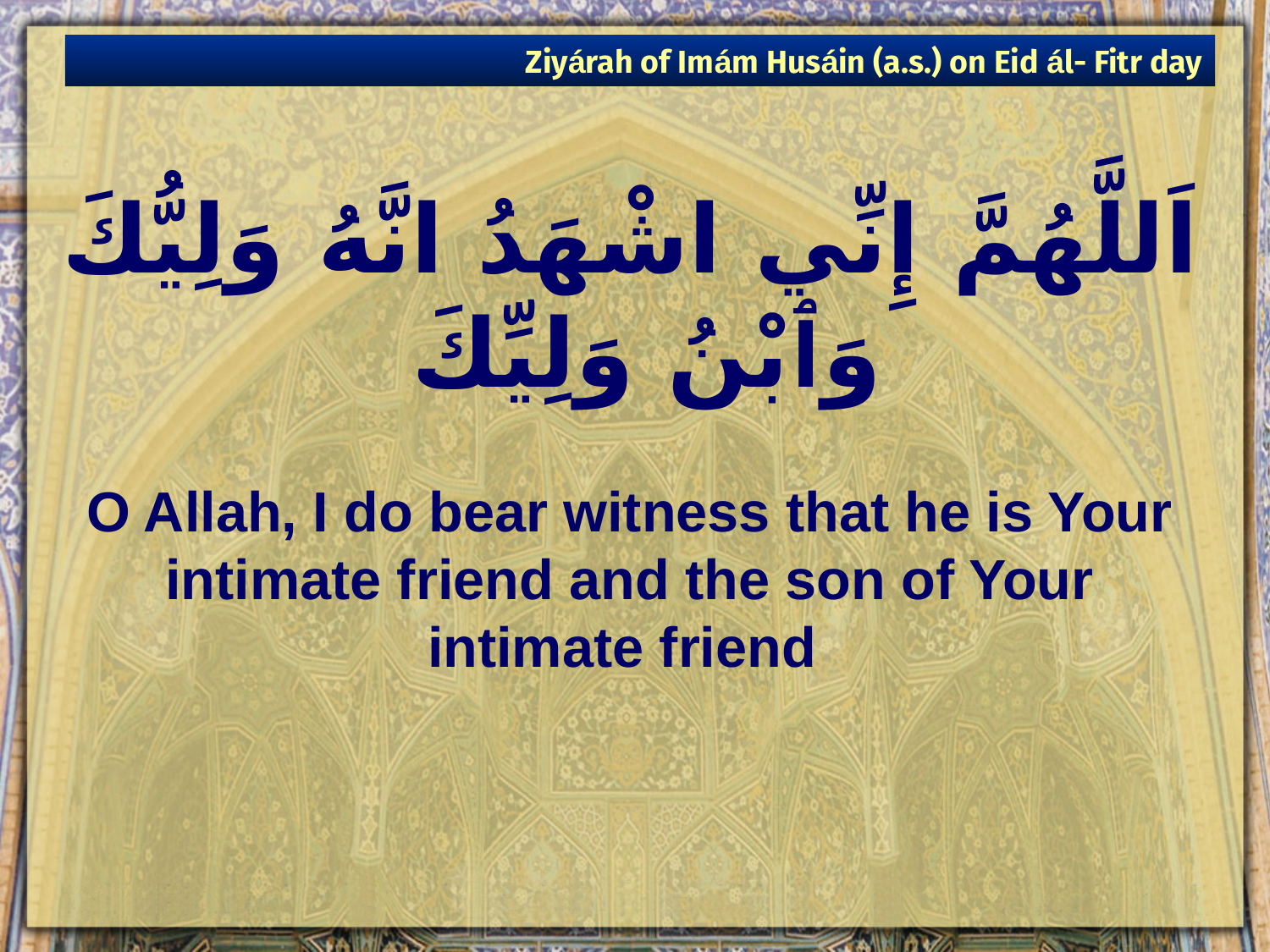

Ziyárah of Imám Husáin (a.s.) on Eid ál- Fitr day
# اَللَّهُمَّ إِنِّي اشْهَدُ انَّهُ وَلِيُّكَ وَٱبْنُ وَلِيِّكَ
O Allah, I do bear witness that he is Your intimate friend and the son of Your intimate friend